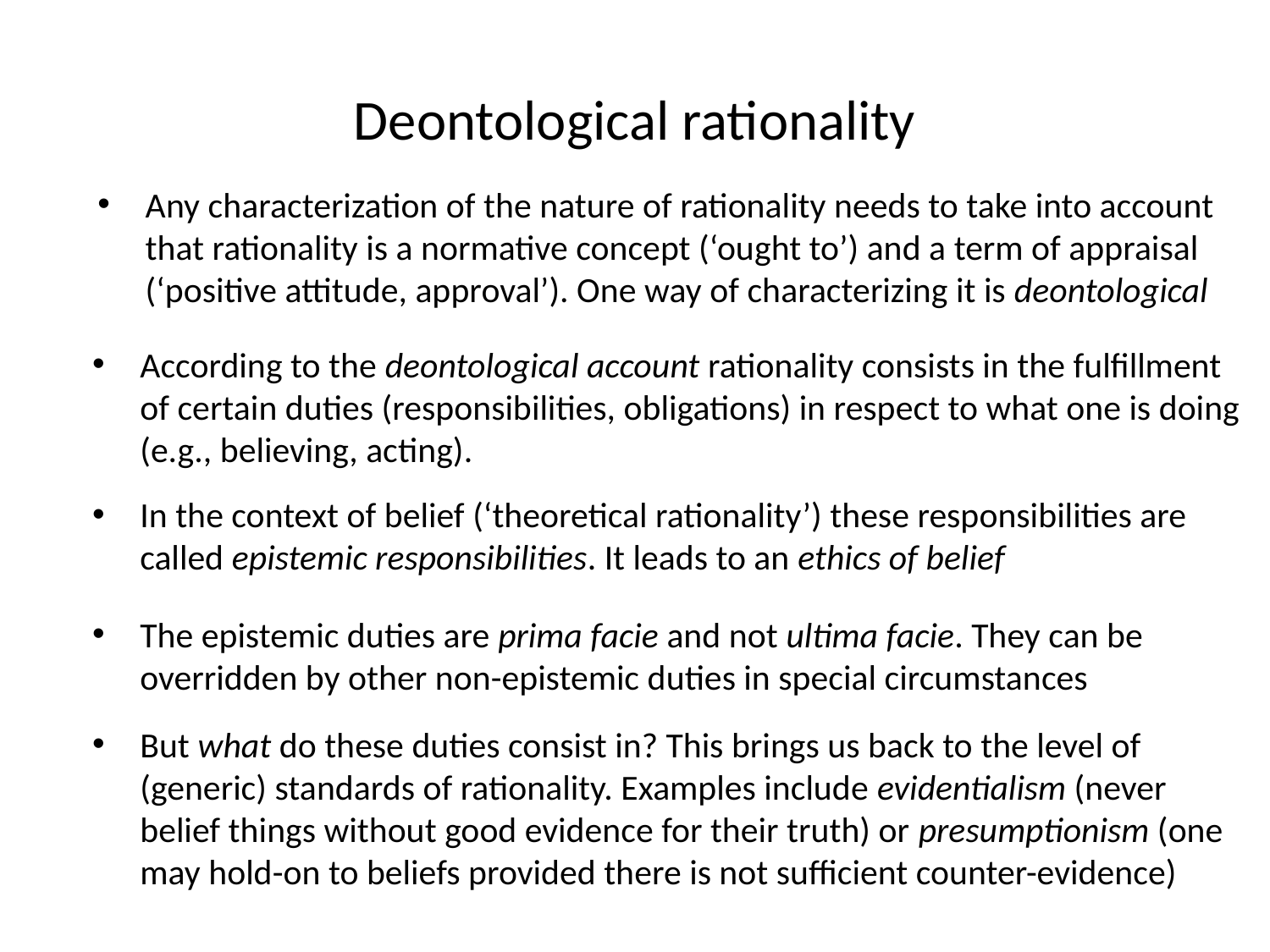

# Deontological rationality
Any characterization of the nature of rationality needs to take into account that rationality is a normative concept (‘ought to’) and a term of appraisal (‘positive attitude, approval’). One way of characterizing it is deontological
According to the deontological account rationality consists in the fulfillment of certain duties (responsibilities, obligations) in respect to what one is doing (e.g., believing, acting).
In the context of belief (‘theoretical rationality’) these responsibilities are called epistemic responsibilities. It leads to an ethics of belief
The epistemic duties are prima facie and not ultima facie. They can be overridden by other non-epistemic duties in special circumstances
But what do these duties consist in? This brings us back to the level of (generic) standards of rationality. Examples include evidentialism (never belief things without good evidence for their truth) or presumptionism (one may hold-on to beliefs provided there is not sufficient counter-evidence)